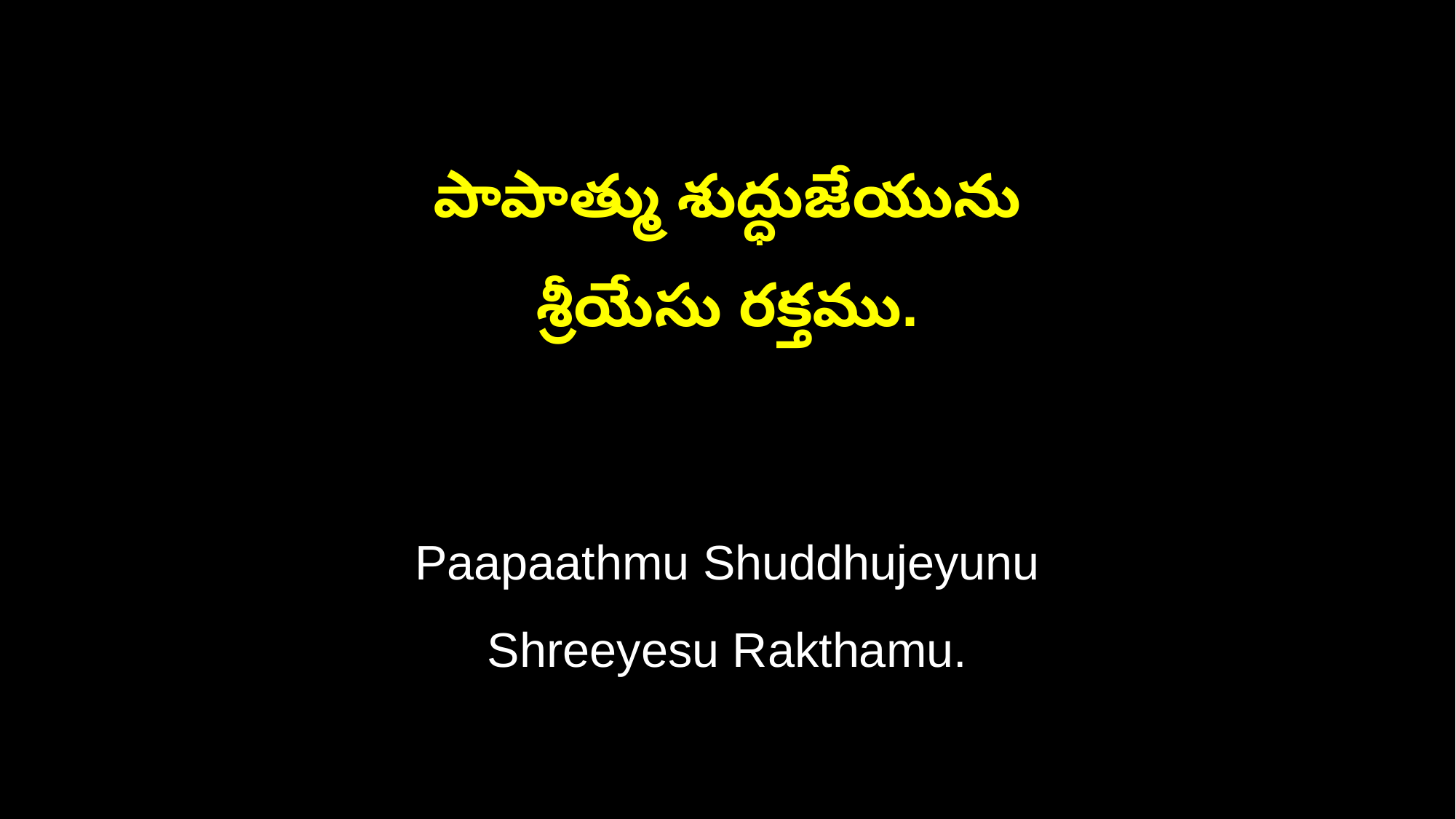

పాపాత్ము శుద్ధుజేయును
శ్రీయేసు రక్తము.
Paapaathmu Shuddhujeyunu
Shreeyesu Rakthamu.